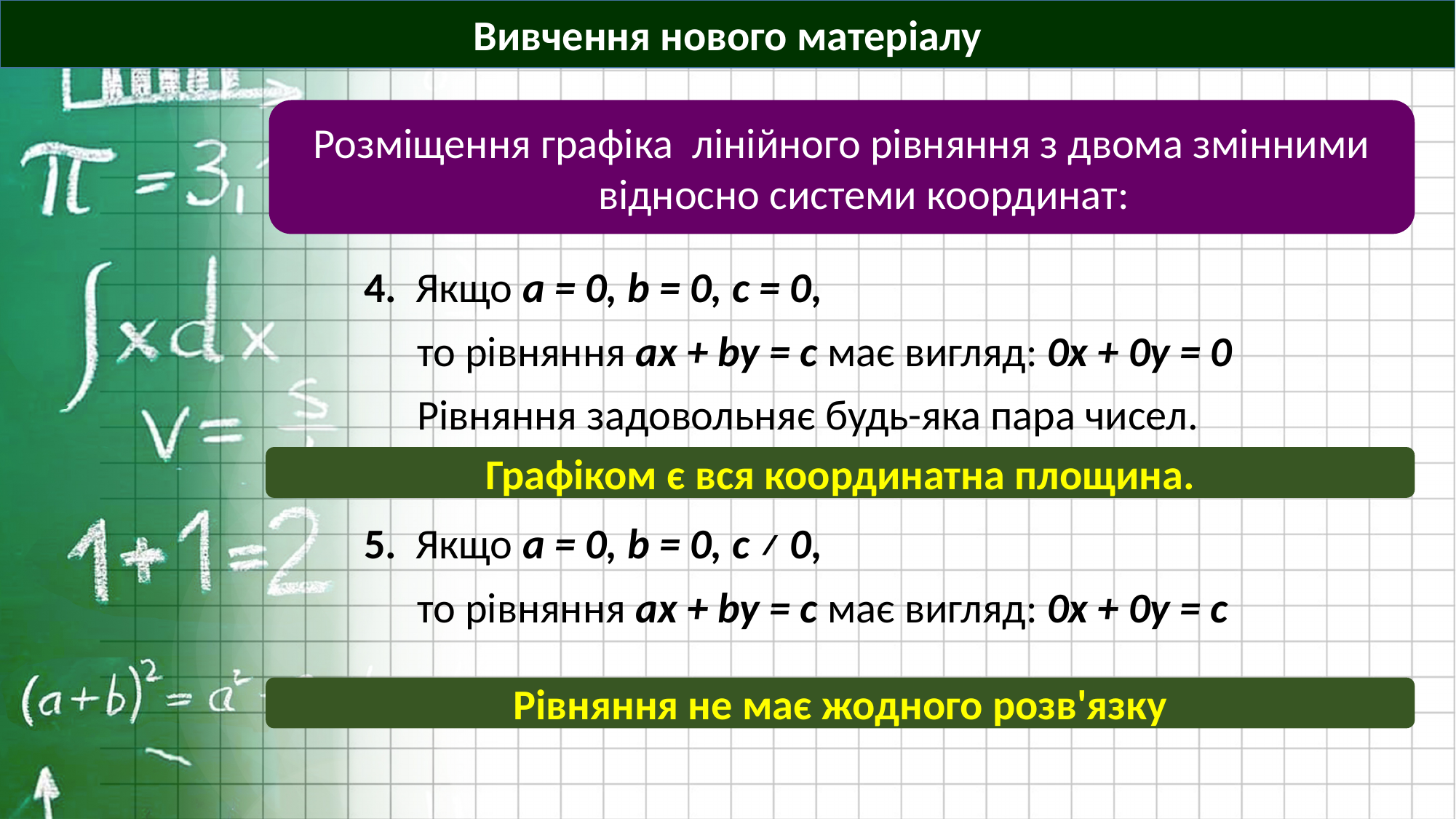

Вивчення нового матеріалу
Розміщення графіка  лінійного рівняння з двома змінними відносно системи координат:
4.  Якщо a = 0, b = 0, c = 0,
то рівняння ax + by = c має вигляд: 0x + 0y = 0
Рівняння задовольняє будь-яка пара чисел.

5.  Якщо a = 0, b = 0, c ≠ 0,
то рівняння ax + by = c має вигляд: 0x + 0y = с

Графіком є вся координатна площина.
Рівняння не має жодного розв'язку